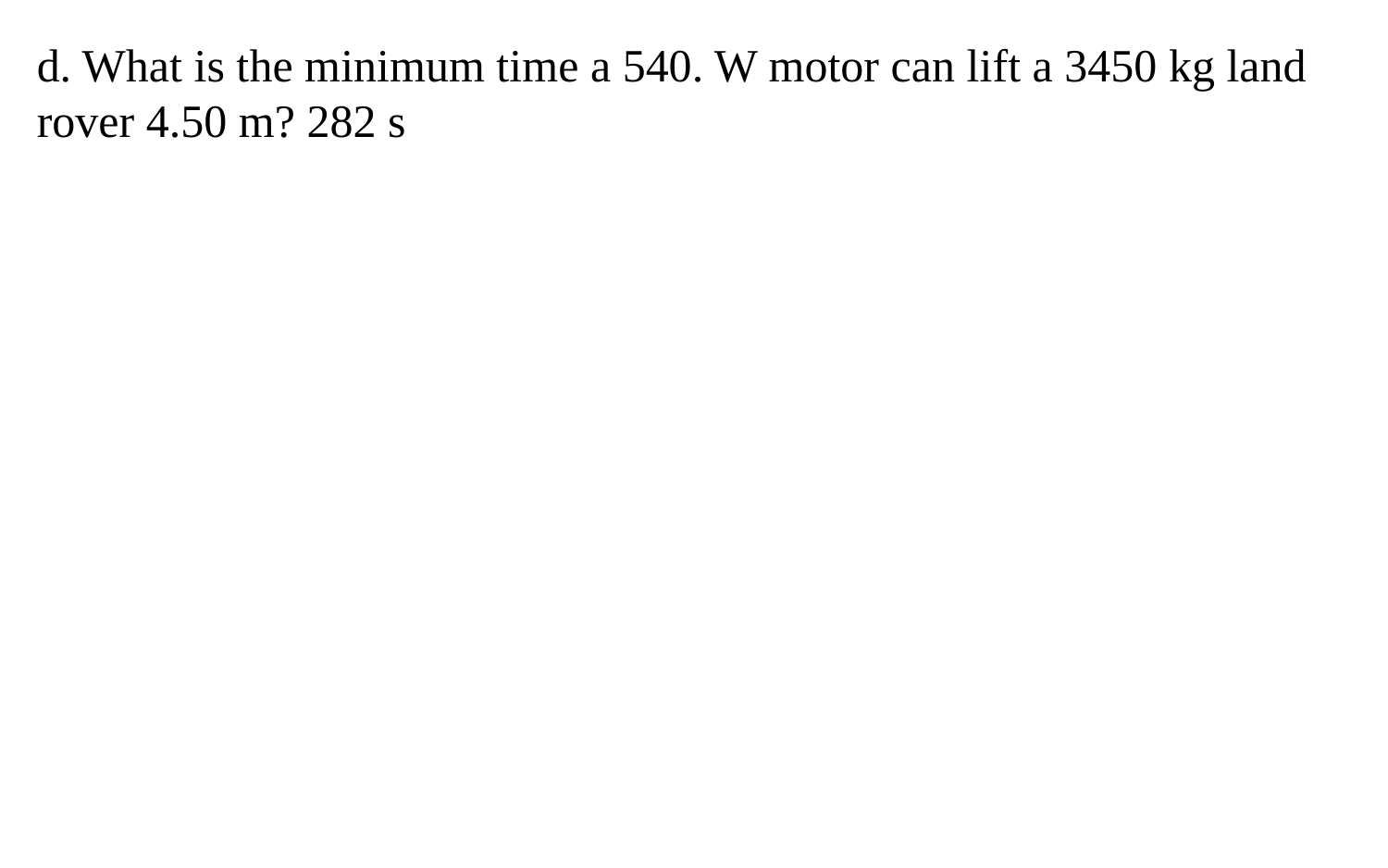

d. What is the minimum time a 540. W motor can lift a 3450 kg land rover 4.50 m? 282 s